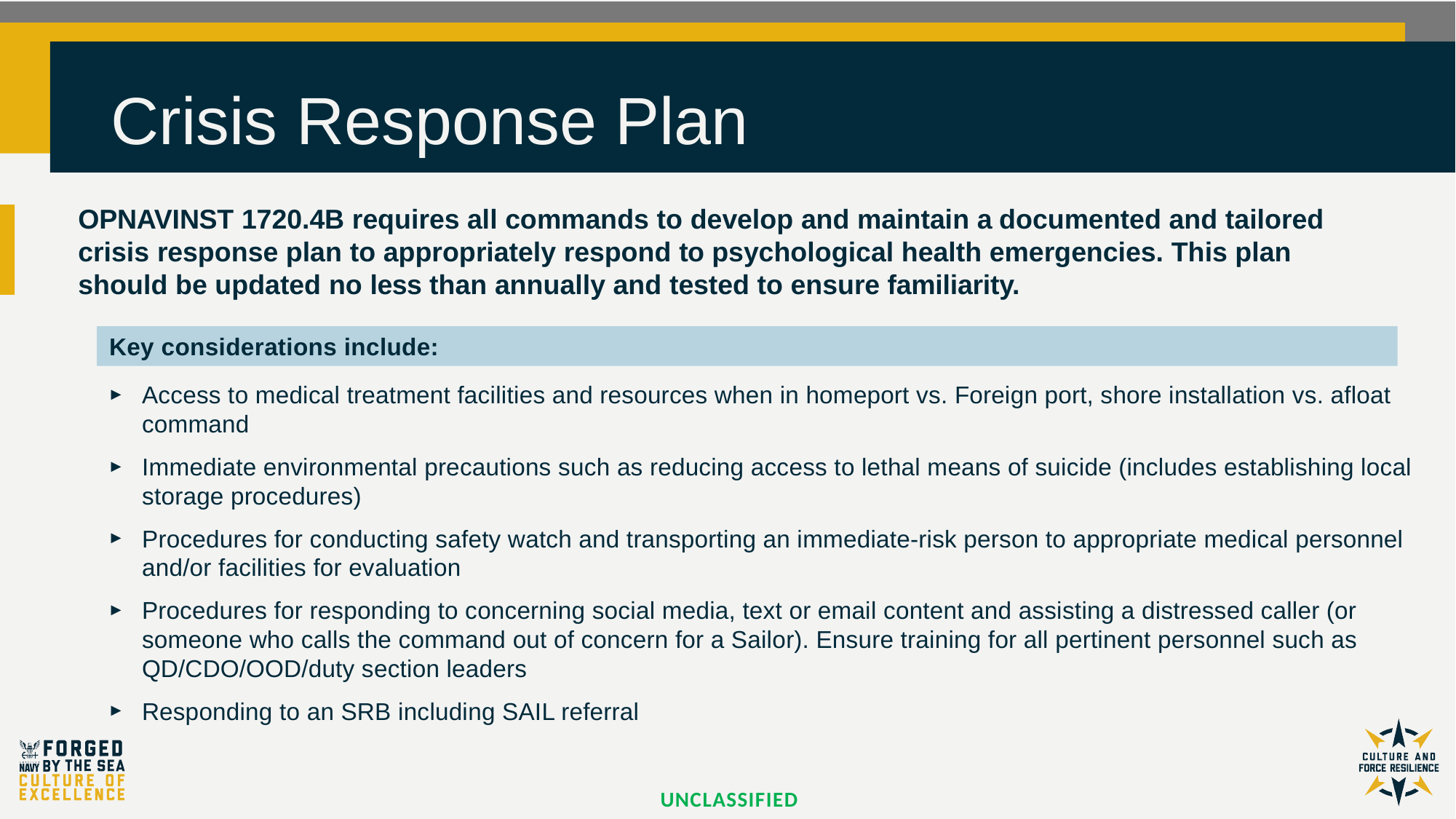

# Crisis Response Plan
OPNAVINST 1720.4B requires all commands to develop and maintain a documented and tailored crisis response plan to appropriately respond to psychological health emergencies. This plan should be updated no less than annually and tested to ensure familiarity.

Key considerations include:
Access to medical treatment facilities and resources when in homeport vs. Foreign port, shore installation vs. afloat command
Immediate environmental precautions such as reducing access to lethal means of suicide (includes establishing local storage procedures)
Procedures for conducting safety watch and transporting an immediate-risk person to appropriate medical personnel and/or facilities for evaluation
Procedures for responding to concerning social media, text or email content and assisting a distressed caller (or someone who calls the command out of concern for a Sailor). Ensure training for all pertinent personnel such as QD/CDO/OOD/duty section leaders
Responding to an SRB including SAIL referral